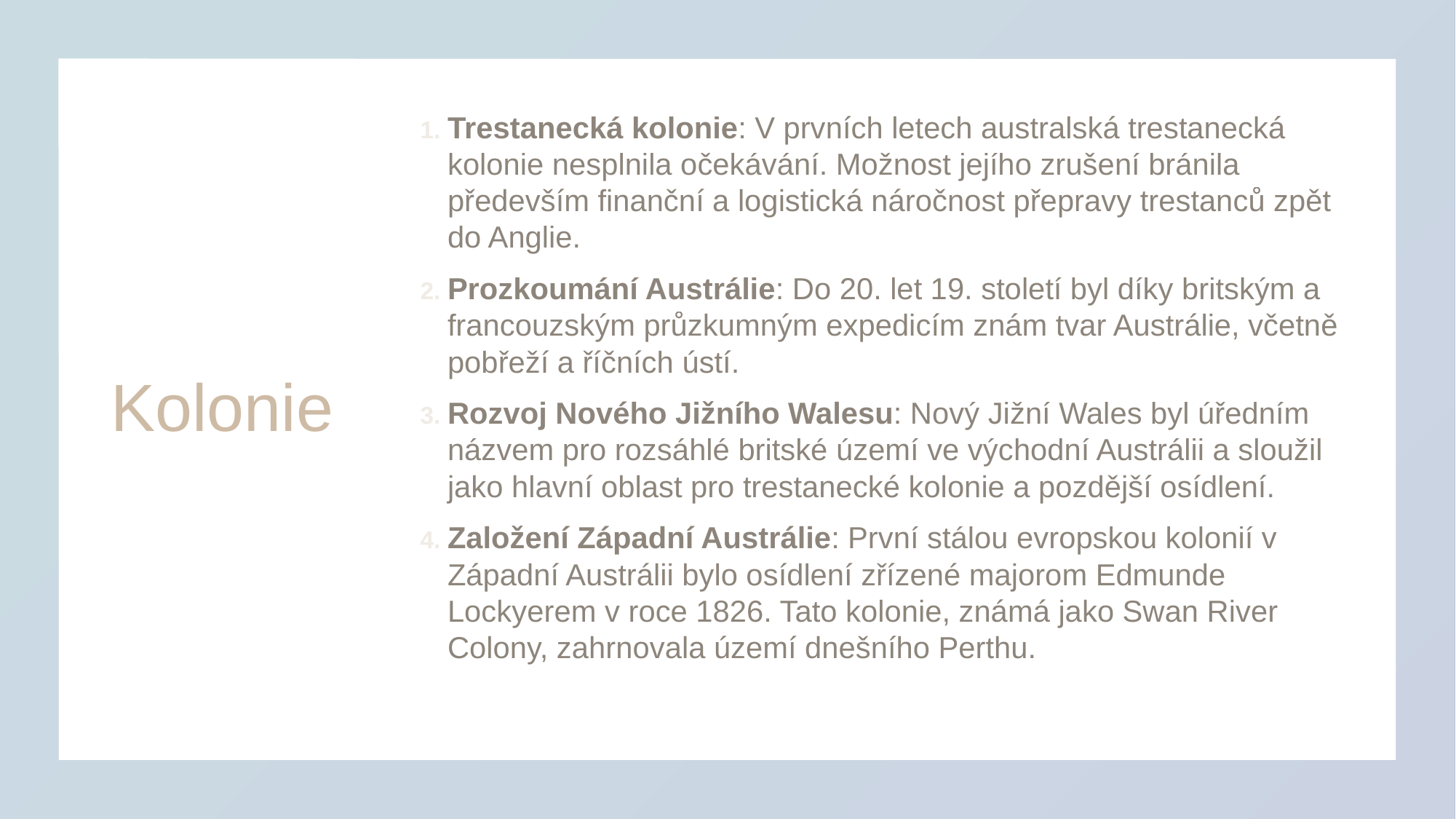

# Kolonie
Trestanecká kolonie: V prvních letech australská trestanecká kolonie nesplnila očekávání. Možnost jejího zrušení bránila především finanční a logistická náročnost přepravy trestanců zpět do Anglie.
Prozkoumání Austrálie: Do 20. let 19. století byl díky britským a francouzským průzkumným expedicím znám tvar Austrálie, včetně pobřeží a říčních ústí.
Rozvoj Nového Jižního Walesu: Nový Jižní Wales byl úředním názvem pro rozsáhlé britské území ve východní Austrálii a sloužil jako hlavní oblast pro trestanecké kolonie a pozdější osídlení.
Založení Západní Austrálie: První stálou evropskou kolonií v Západní Austrálii bylo osídlení zřízené majorom Edmunde Lockyerem v roce 1826. Tato kolonie, známá jako Swan River Colony, zahrnovala území dnešního Perthu.